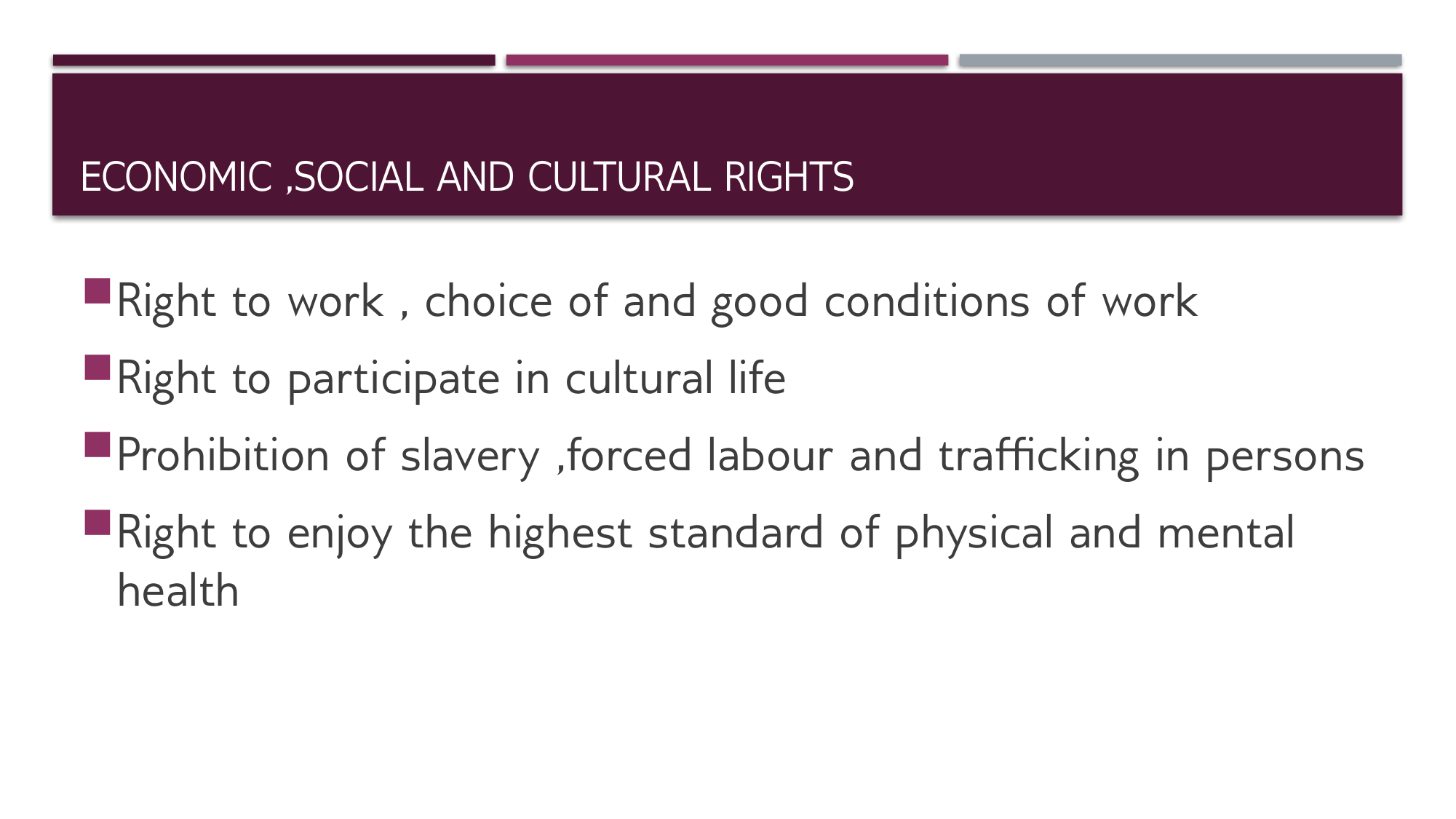

# Economic ,social and cultural rights
Right to work , choice of and good conditions of work
Right to participate in cultural life
Prohibition of slavery ,forced labour and trafficking in persons
Right to enjoy the highest standard of physical and mental health